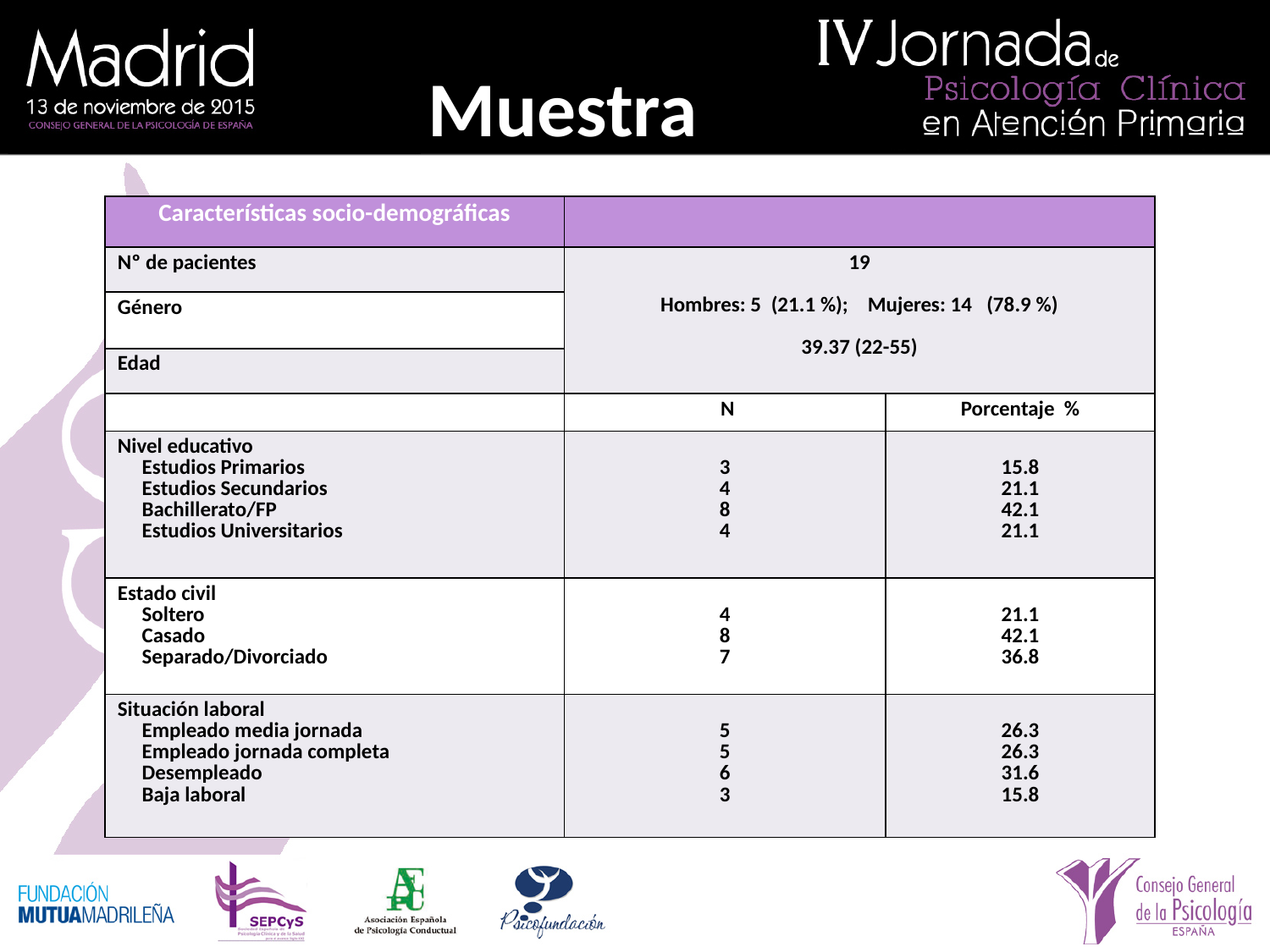

# Muestra
| Características socio-demográficas |  |  |
| --- | --- | --- |
| Nº de pacientes | 19 Hombres: 5 (21.1 %); Mujeres: 14 (78.9 %) 39.37 (22-55) |  |
| Género |  |  |
| Edad |  |  |
|  | N | Porcentaje % |
| Nivel educativo Estudios Primarios Estudios Secundarios Bachillerato/FP Estudios Universitarios | 3 4 8 4 | 15.8 21.1 42.1 21.1 |
| Estado civil Soltero Casado Separado/Divorciado | 4 8 7 | 21.1 42.1 36.8 |
| Situación laboral Empleado media jornada Empleado jornada completa Desempleado Baja laboral | 5 5 6 3 | 26.3 26.3 31.6 15.8 |